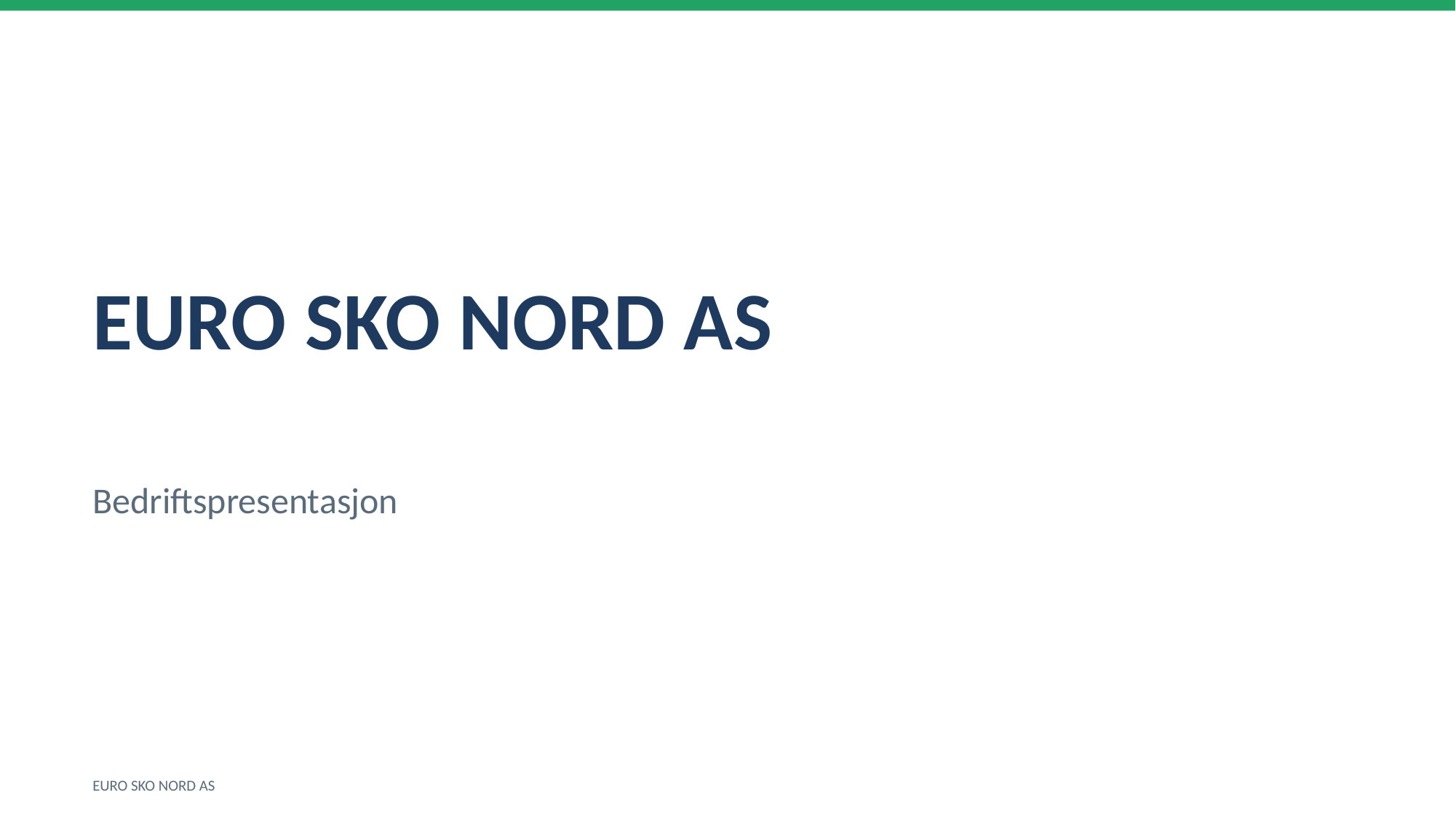

EURO SKO NORD AS
Bedriftspresentasjon
EURO SKO NORD AS